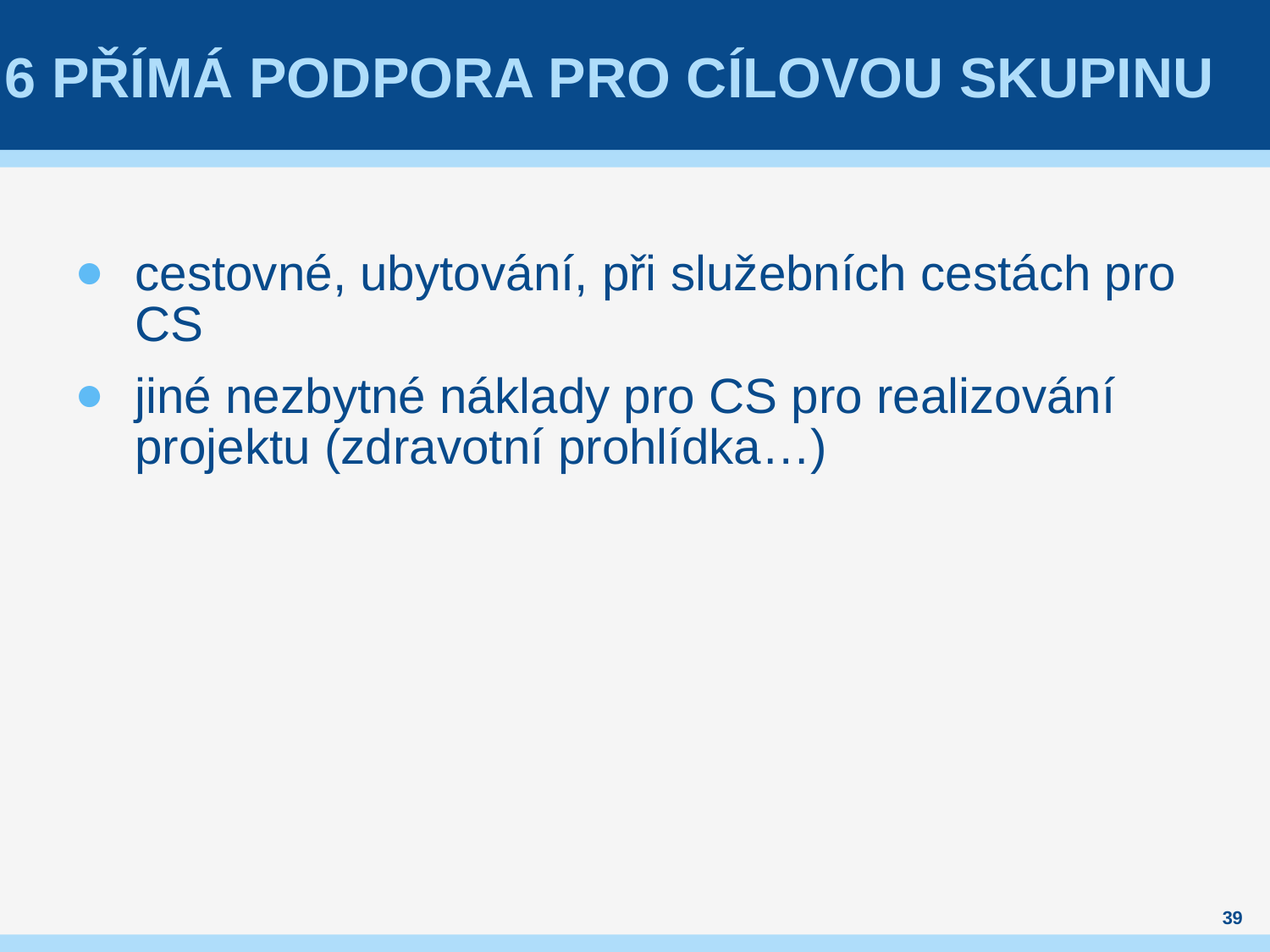

# 6 Přímá podpora pro cílovou skupinu
cestovné, ubytování, při služebních cestách pro CS
jiné nezbytné náklady pro CS pro realizování projektu (zdravotní prohlídka…)

39